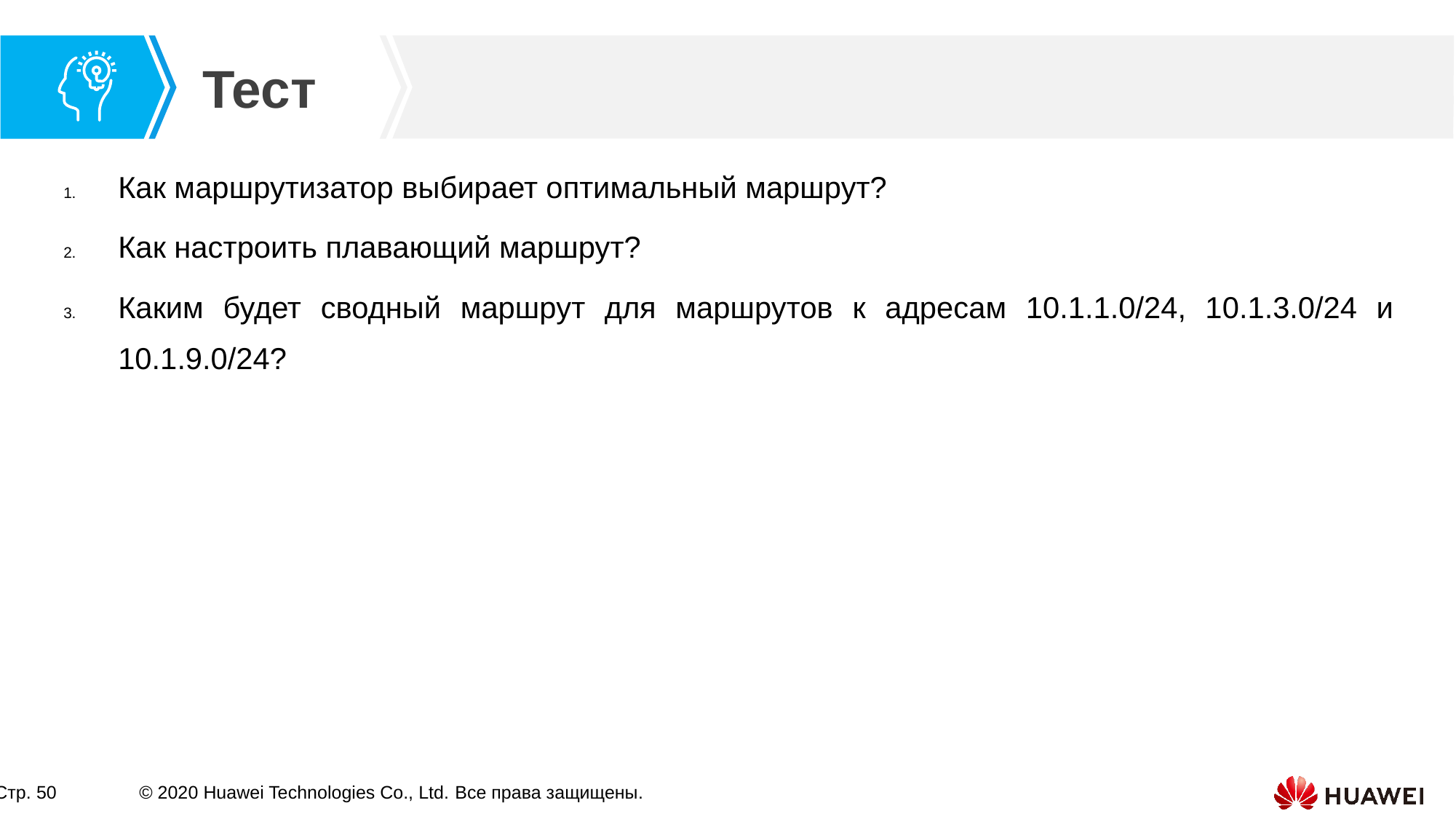

Как маршрутизатор выбирает оптимальный маршрут?
Как настроить плавающий маршрут?
Каким будет сводный маршрут для маршрутов к адресам 10.1.1.0/24, 10.1.3.0/24 и 10.1.9.0/24?